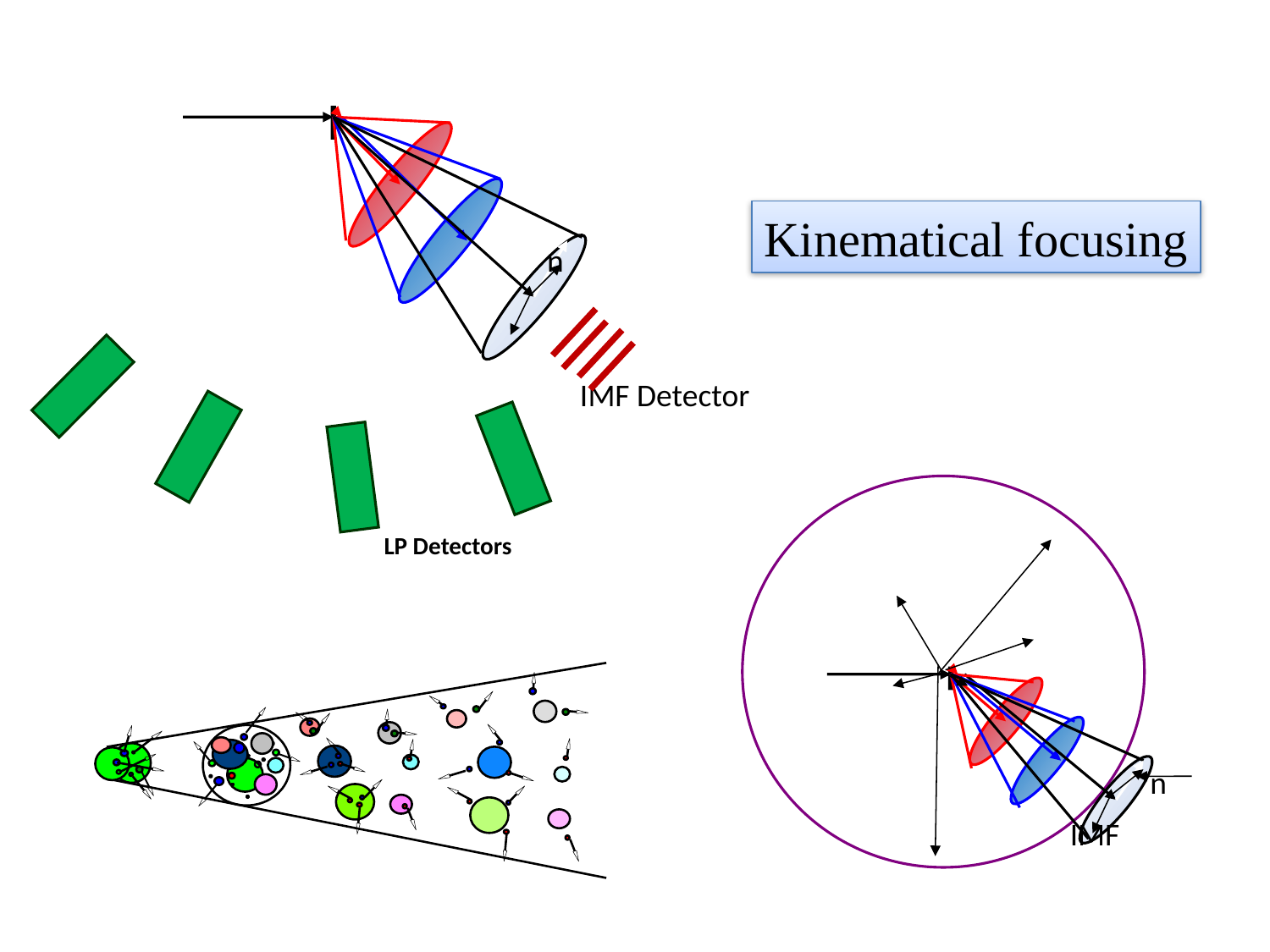

Kinematical focusing

n

IMF Detector

IMF
LP Detectors

n